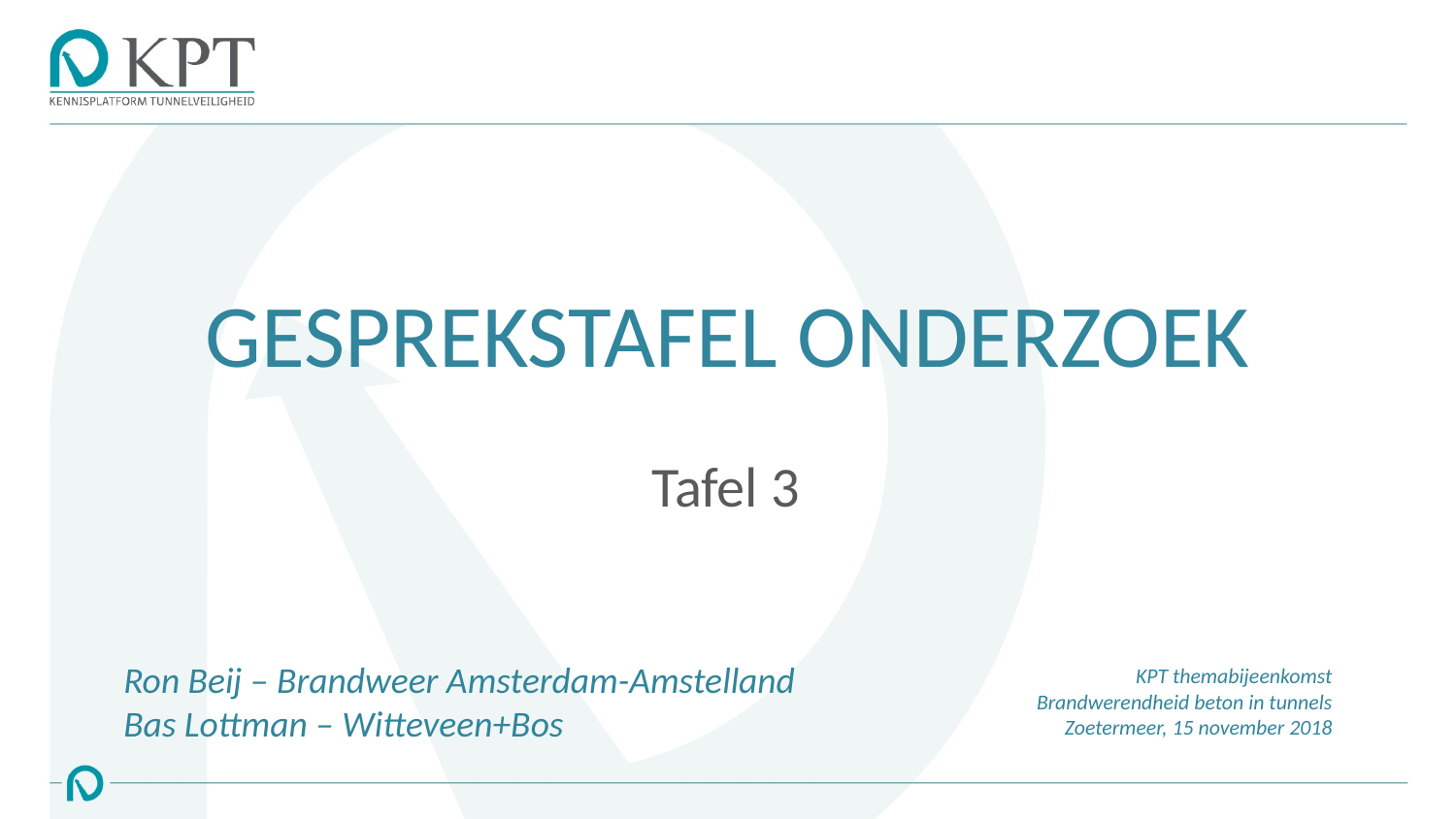

# GESPREKSTAFEL ONDERZOEK
Tafel 3
Ron Beij – Brandweer Amsterdam-Amstelland
Bas Lottman – Witteveen+Bos
KPT themabijeenkomst
Brandwerendheid beton in tunnels
Zoetermeer, 15 november 2018